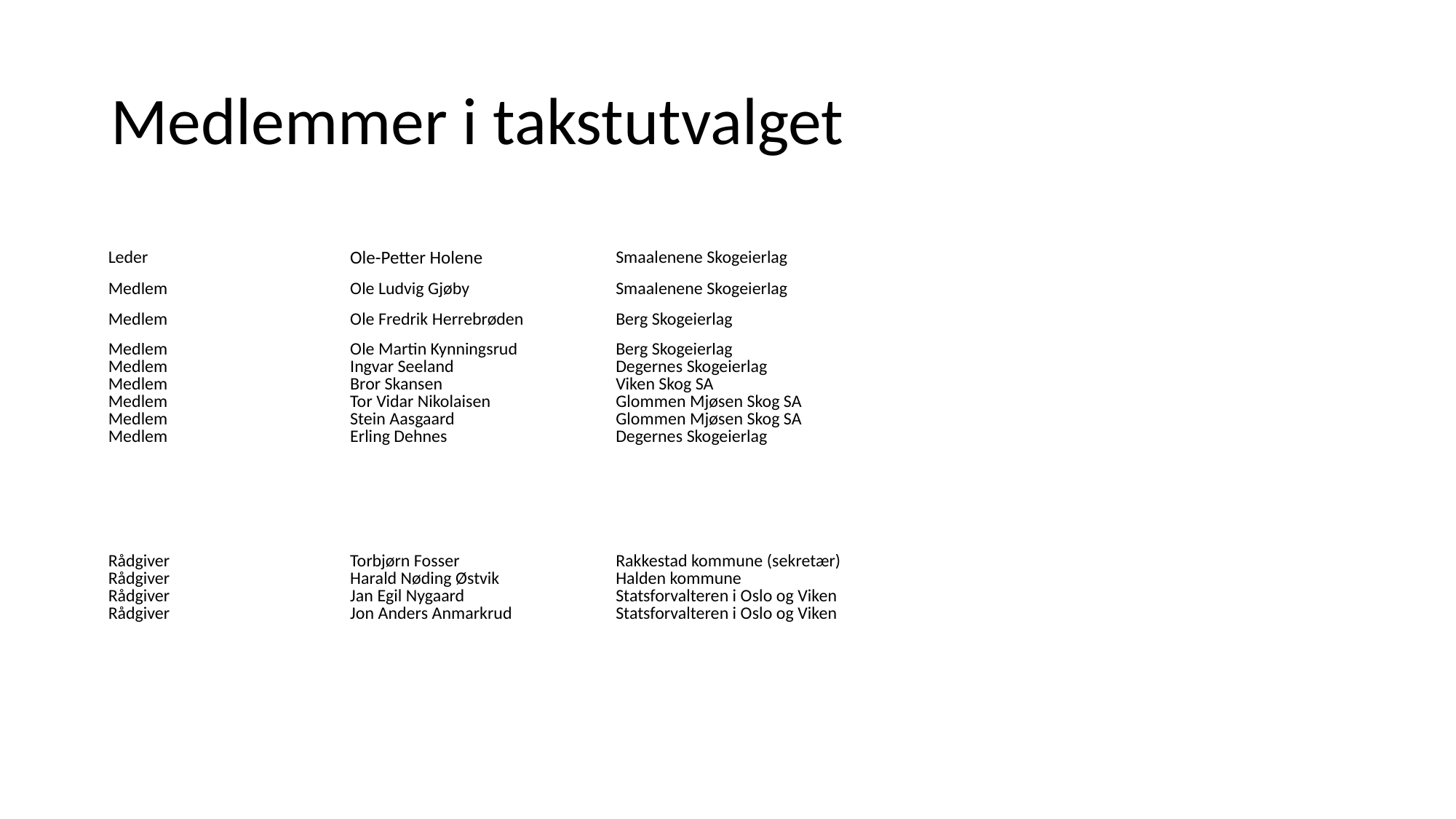

# Medlemmer i takstutvalget
| Leder | Ole-Petter Holene | Smaalenene Skogeierlag |
| --- | --- | --- |
| Medlem | Ole Ludvig Gjøby | Smaalenene Skogeierlag |
| Medlem | Ole Fredrik Herrebrøden | Berg Skogeierlag |
| Medlem Medlem Medlem Medlem Medlem Medlem | Ole Martin Kynningsrud Ingvar Seeland Bror Skansen Tor Vidar Nikolaisen Stein Aasgaard Erling Dehnes | Berg Skogeierlag Degernes Skogeierlag Viken Skog SA Glommen Mjøsen Skog SA Glommen Mjøsen Skog SA Degernes Skogeierlag |
| Rådgiver Rådgiver Rådgiver Rådgiver | Torbjørn Fosser Harald Nøding Østvik Jan Egil Nygaard Jon Anders Anmarkrud | Rakkestad kommune (sekretær) Halden kommune Statsforvalteren i Oslo og Viken Statsforvalteren i Oslo og Viken |